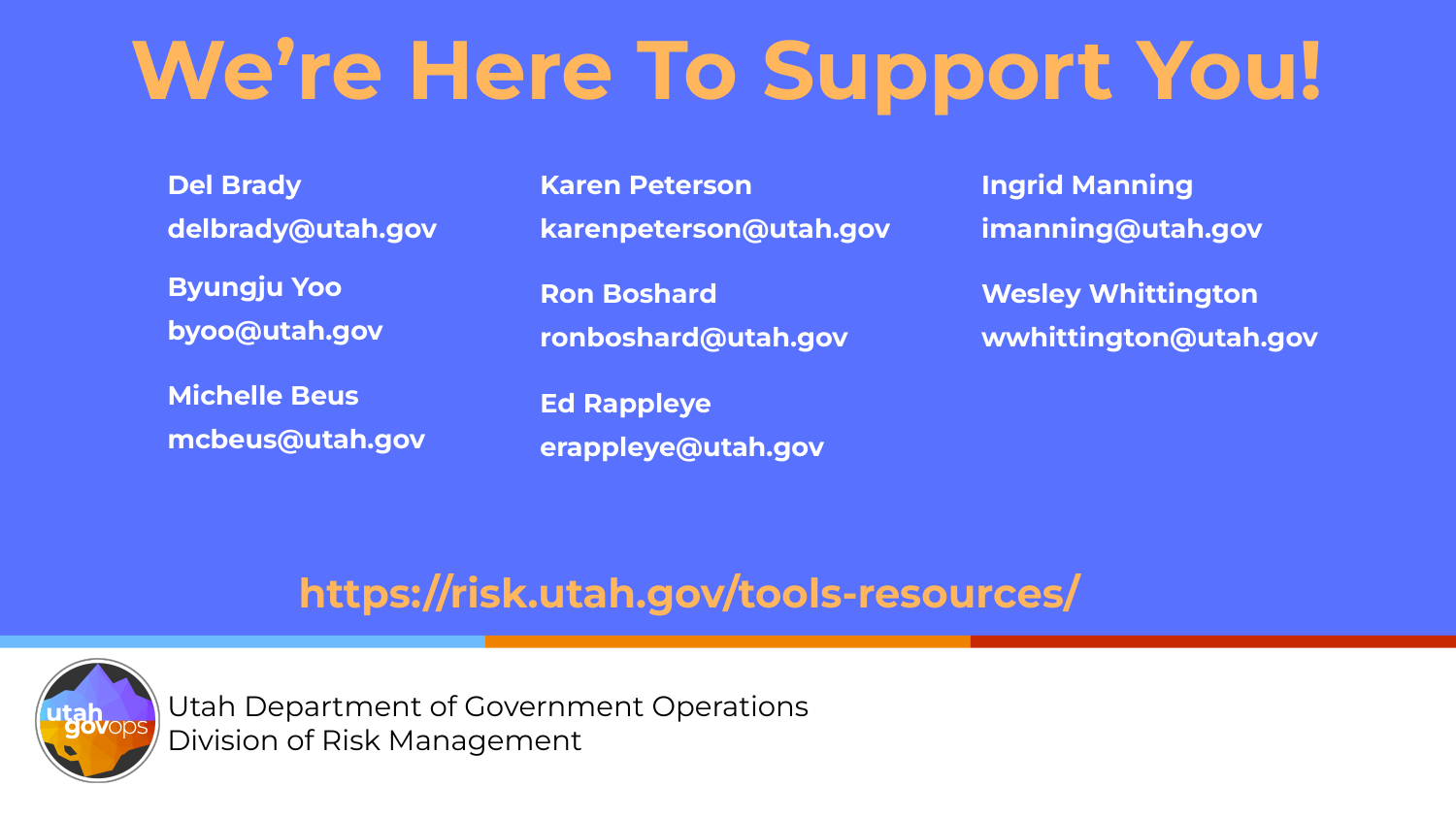

# We’re Here To Support You!
Ingrid Manning
imanning@utah.gov
Del Brady
delbrady@utah.gov
Karen Peterson
karenpeterson@utah.gov
Byungju Yoo
byoo@utah.gov
Ron Boshard
ronboshard@utah.gov
Wesley Whittington
wwhittington@utah.gov
Michelle Beus
mcbeus@utah.gov
Ed Rappleye
erappleye@utah.gov
https://risk.utah.gov/tools-resources/
Utah Department of Government Operations
Division of Risk Management